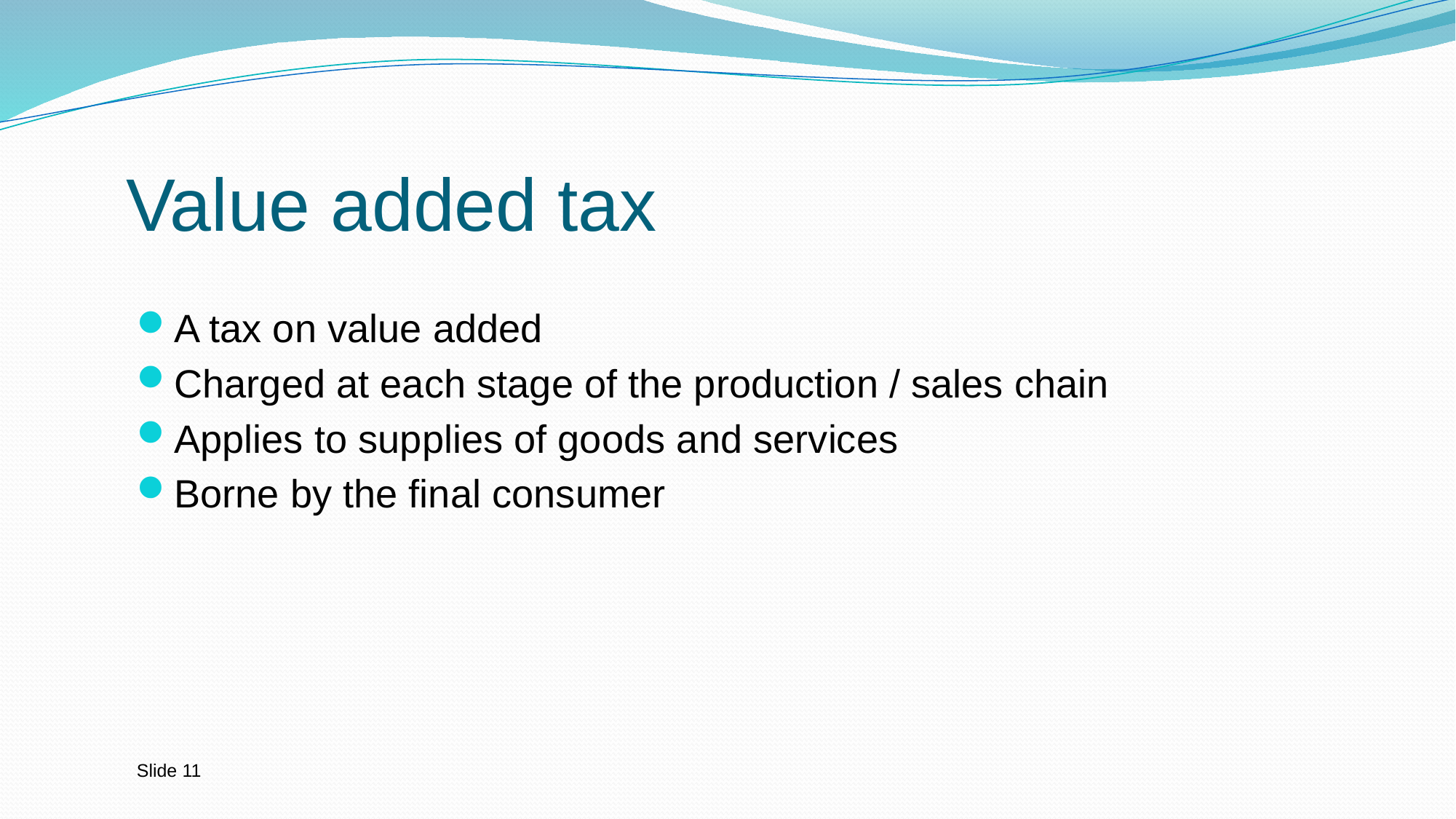

# Value added tax
A tax on value added
Charged at each stage of the production / sales chain
Applies to supplies of goods and services
Borne by the final consumer
Slide 11